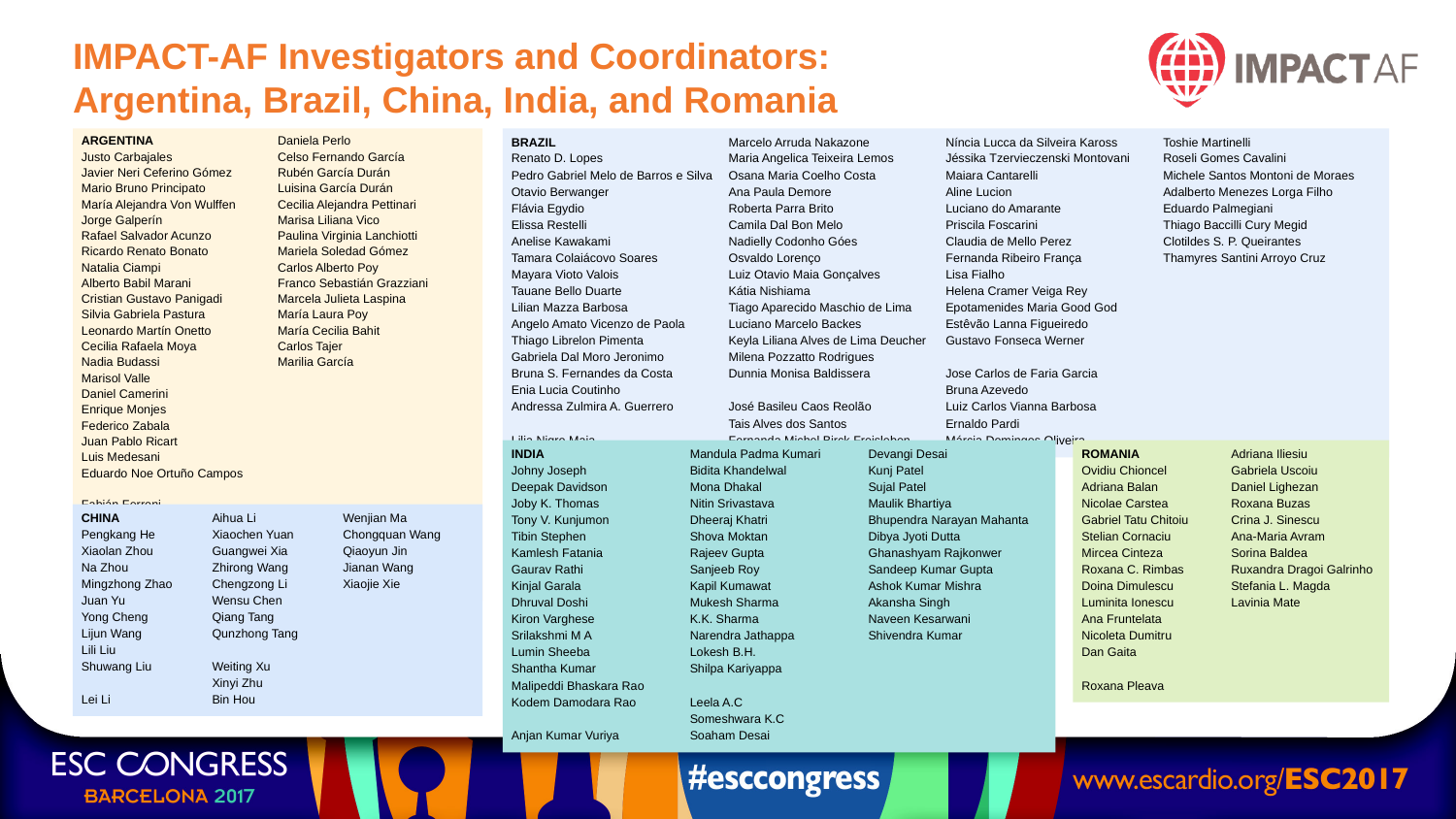

# IMPACT-AF Investigators and Coordinators: Argentina, Brazil, China, India, and Romania
ARGENTINA
Justo Carbajales
Javier Neri Ceferino Gómez
Mario Bruno Principato
María Alejandra Von Wulffen
Jorge Galperín
Rafael Salvador Acunzo
Ricardo Renato Bonato
Natalia Ciampi
Alberto Babil Marani
Cristian Gustavo Panigadi
Silvia Gabriela Pastura
Leonardo Martín Onetto
Cecilia Rafaela Moya
Nadia Budassi
Marisol Valle
Daniel Camerini
Enrique Monjes
Federico Zabala
Juan Pablo Ricart
Luis Medesani
Eduardo Noe Ortuño Campos

Fabián Ferroni
Mariana Foa Torres
Daniel Omar Fassi
Fernando Javier Díaz Bosio
Gabriel Edgardo Pérez Baztarrica
Teresa Zúñiga Infantas
Daniela Perlo
Celso Fernando García
Rubén García Durán
Luisina García Durán
Cecilia Alejandra Pettinari
Marisa Liliana Vico
Paulina Virginia Lanchiotti
Mariela Soledad Gómez
Carlos Alberto Poy
Franco Sebastián Grazziani
Marcela Julieta Laspina
María Laura Poy
María Cecilia Bahit
Carlos Tajer
Marilia García
BRAZIL
Renato D. Lopes
Pedro Gabriel Melo de Barros e Silva
Otavio Berwanger
Flávia Egydio
Elissa Restelli
Anelise Kawakami
Tamara Colaiácovo Soares
Mayara Vioto Valois
Tauane Bello Duarte
Lilian Mazza Barbosa
Angelo Amato Vicenzo de Paola
Thiago Librelon Pimenta
Gabriela Dal Moro Jeronimo
Bruna S. Fernandes da Costa
Enia Lucia Coutinho
Andressa Zulmira A. Guerrero

Lilia Nigro Maia
Marcelo Arruda Nakazone
Maria Angelica Teixeira Lemos
Osana Maria Coelho Costa
Ana Paula Demore
Roberta Parra Brito
Camila Dal Bon Melo
Nadielly Codonho Góes
Osvaldo Lorenço
Luiz Otavio Maia Gonçalves
Kátia Nishiama
Tiago Aparecido Maschio de Lima
Luciano Marcelo Backes
Keyla Liliana Alves de Lima Deucher
Milena Pozzatto Rodrigues
Dunnia Monisa Baldissera

José Basileu Caos Reolão
Tais Alves dos Santos
Fernanda Michel Birck Freisleben
Níncia Lucca da Silveira Kaross
Jéssika Tzervieczenski Montovani
Maiara Cantarelli
Aline Lucion
Luciano do Amarante
Priscila Foscarini
Claudia de Mello Perez
Fernanda Ribeiro França
Lisa Fialho
Helena Cramer Veiga Rey
Epotamenides Maria Good God
Estêvão Lanna Figueiredo
Gustavo Fonseca Werner

Jose Carlos de Faria Garcia
Bruna Azevedo
Luiz Carlos Vianna Barbosa
Ernaldo Pardi
Márcia Domingos Oliveira
Toshie Martinelli
Roseli Gomes Cavalini
Michele Santos Montoni de Moraes
Adalberto Menezes Lorga Filho
Eduardo Palmegiani
Thiago Baccilli Cury Megid
Clotildes S. P. Queirantes
Thamyres Santini Arroyo Cruz
INDIA
Johny Joseph
Deepak Davidson
Joby K. Thomas
Tony V. Kunjumon
Tibin Stephen
Kamlesh Fatania
Gaurav Rathi
Kinjal Garala
Dhruval Doshi
Kiron Varghese
Srilakshmi M A
Lumin Sheeba
Shantha Kumar
Malipeddi Bhaskara Rao
Kodem Damodara Rao

Anjan Kumar Vuriya
Mandula Padma Kumari
Bidita Khandelwal
Mona Dhakal
Nitin Srivastava
Dheeraj Khatri
Shova Moktan
Rajeev Gupta
Sanjeeb Roy
Kapil Kumawat
Mukesh Sharma
K.K. Sharma
Narendra Jathappa
Lokesh B.H.
Shilpa Kariyappa

Leela A.C
Someshwara K.C
Soaham Desai
Devangi Desai
Kunj Patel
Sujal Patel
Maulik Bhartiya
Bhupendra Narayan Mahanta
Dibya Jyoti Dutta
Ghanashyam Rajkonwer
Sandeep Kumar Gupta
Ashok Kumar Mishra
Akansha Singh
Naveen Kesarwani
Shivendra Kumar​
ROMANIA
Ovidiu Chioncel
Adriana Balan
Nicolae Carstea
Gabriel Tatu Chitoiu
Stelian Cornaciu
Mircea Cinteza
Roxana C. Rimbas
Doina Dimulescu
Luminita Ionescu
Ana Fruntelata
Nicoleta Dumitru
Dan Gaita

Roxana Pleava
Adriana Iliesiu
Gabriela Uscoiu
Daniel Lighezan
Roxana Buzas
Crina J. Sinescu
Ana-Maria Avram
Sorina Baldea
Ruxandra Dragoi Galrinho
Stefania L. Magda
Lavinia Mate
CHINA
Pengkang He
Xiaolan Zhou
Na Zhou
Mingzhong Zhao
Juan Yu
Yong Cheng
Lijun Wang
Lili Liu
Shuwang Liu

Lei Li
Aihua Li
Xiaochen Yuan
Guangwei Xia
Zhirong Wang
Chengzong Li
Wensu Chen
Qiang Tang
Qunzhong Tang

Weiting Xu
Xinyi Zhu
Bin Hou
Wenjian Ma
Chongquan Wang
Qiaoyun Jin
Jianan Wang
Xiaojie Xie